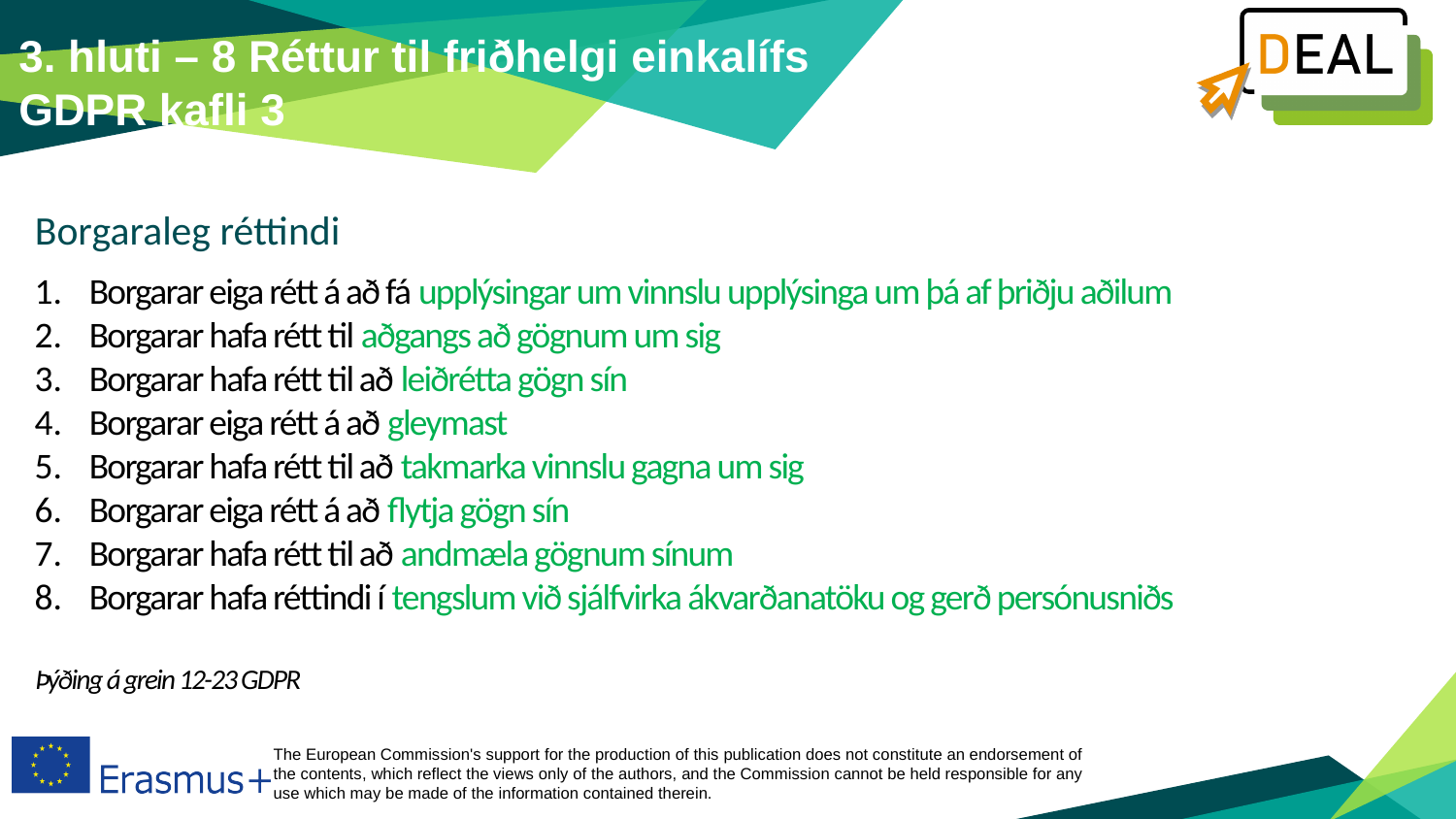

3. hluti – 8 Réttur til friðhelgi einkalífs
GDPR kafli 3
Borgaraleg réttindi
Borgarar eiga rétt á að fá upplýsingar um vinnslu upplýsinga um þá af þriðju aðilum
Borgarar hafa rétt til aðgangs að gögnum um sig
Borgarar hafa rétt til að leiðrétta gögn sín
Borgarar eiga rétt á að gleymast
Borgarar hafa rétt til að takmarka vinnslu gagna um sig
Borgarar eiga rétt á að flytja gögn sín
Borgarar hafa rétt til að andmæla gögnum sínum
Borgarar hafa réttindi í tengslum við sjálfvirka ákvarðanatöku og gerð persónusniðs

Þýðing á grein 12-23 GDPR